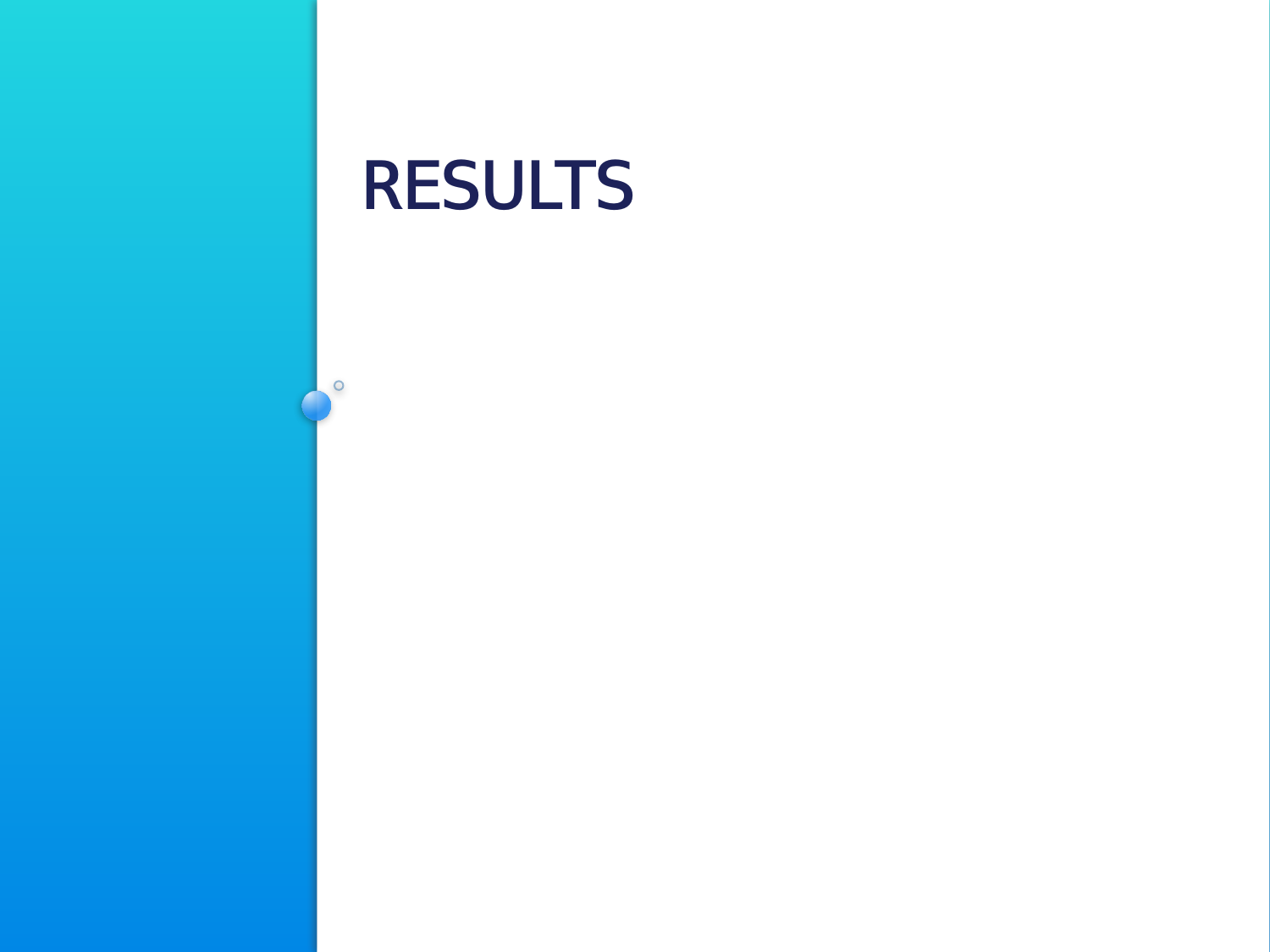

# Results

The prisoners and guards were allowed to interact in any way they wanted, but the interactions were generally hostile or dehumanizing.

The guards began to behave in ways that were aggressive and abusive toward the prisoners, while the prisoners became passive & depressed.
One guard says he modeled his behavior based on “Cool Hand Luke”

The guards became abusive and the prisoners began to show signs of extreme stress and anxiety.

Five of the prisoners began to experience such severe negative emotions, including crying and acute anxiety, that they had to be released from the study early.

The experiment was ended after only 6 days
http://www.simplypsychology.org/zimbardo.html